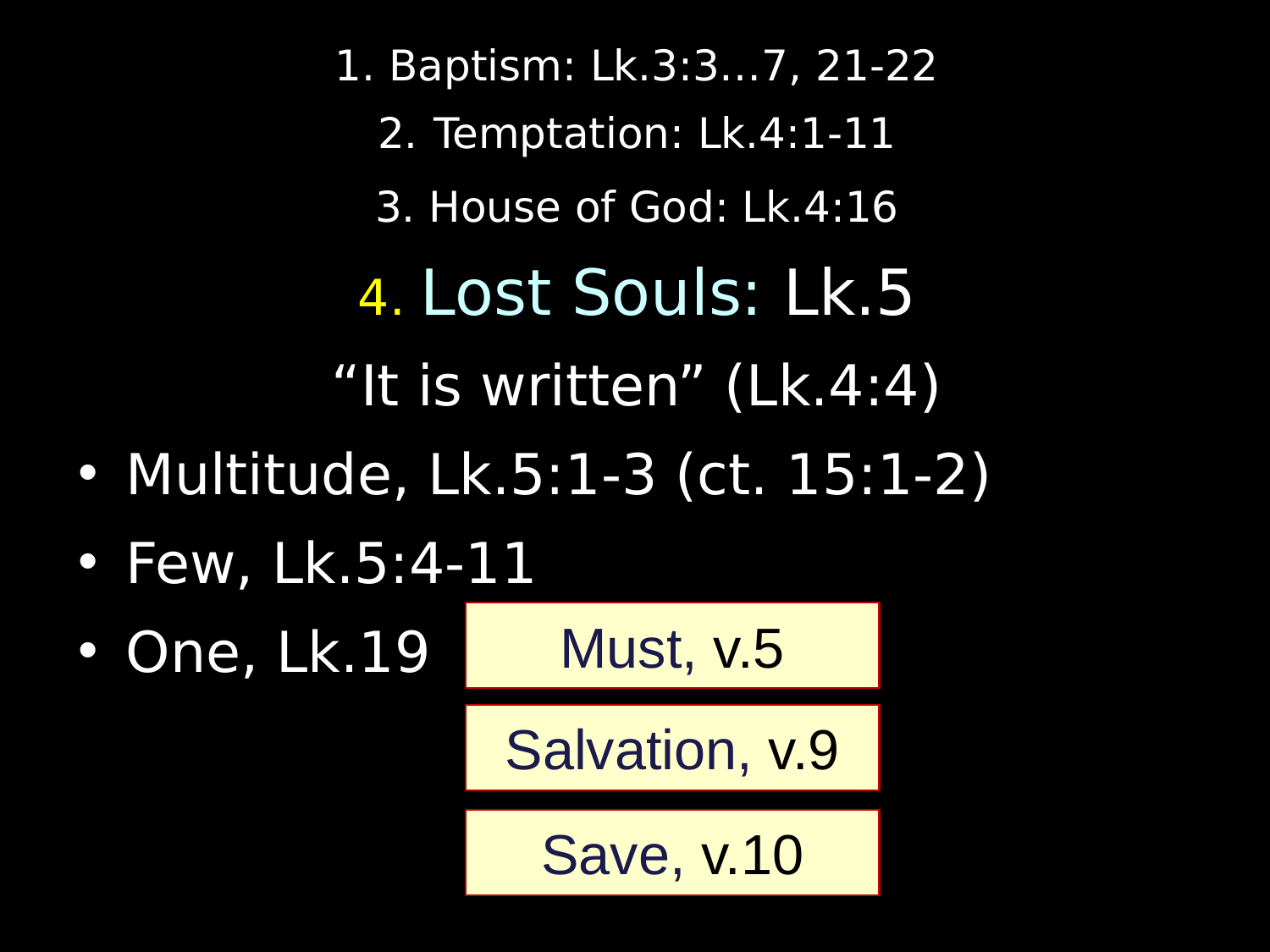

1. Baptism: Lk.3:3…7, 21-22
2. Temptation: Lk.4:1-11
3. House of God: Lk.4:16
4. Lost Souls: Lk.5
“It is written” (Lk.4:4)
Multitude, Lk.5:1-3 (ct. 15:1-2)
Few, Lk.5:4-11
One, Lk.19
Must, v.5
Salvation, v.9
Save, v.10